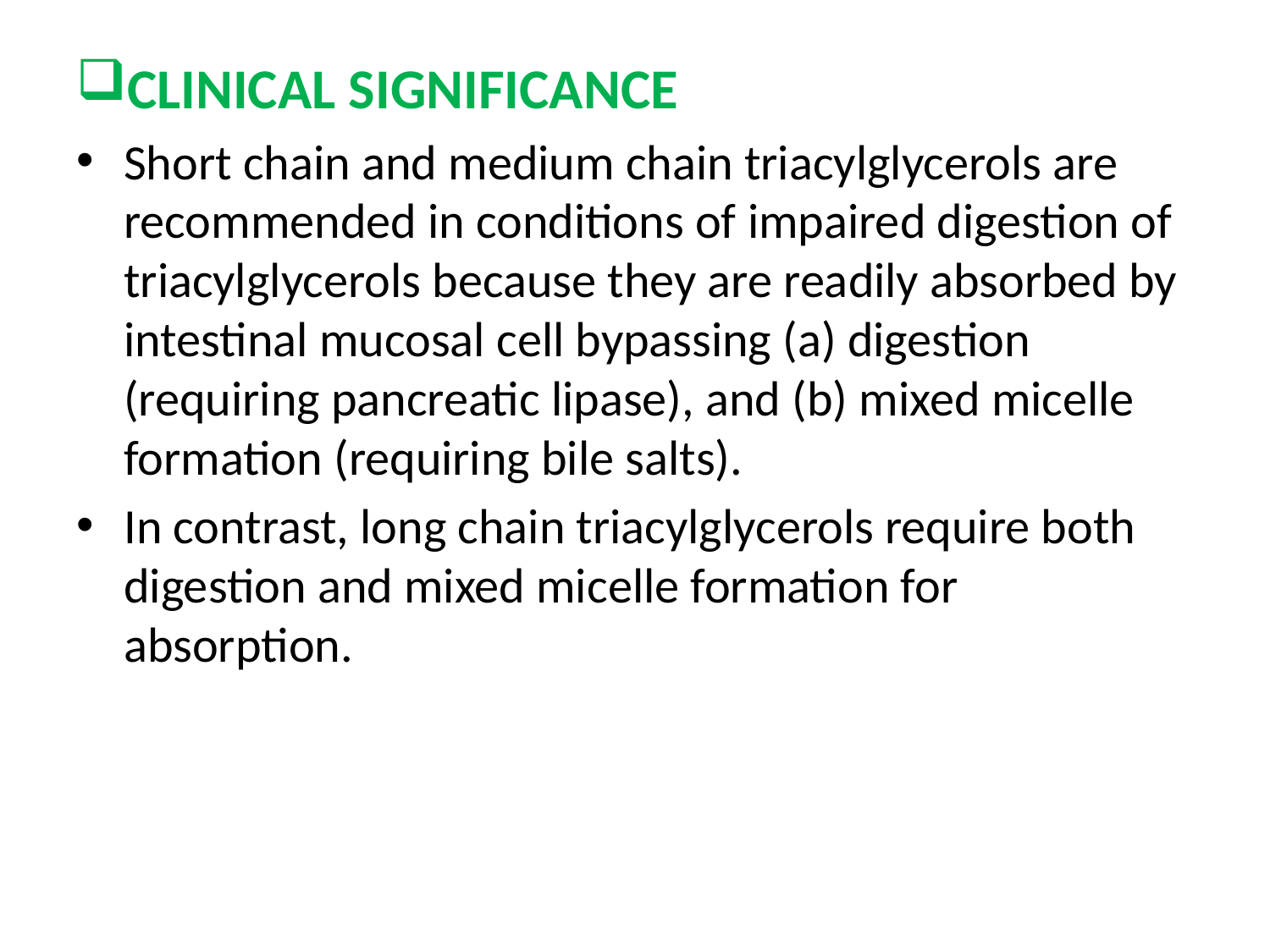

CLINICAL SIGNIFICANCE
Short chain and medium chain triacylglycerols are recommended in conditions of impaired digestion of triacylglycerols because they are readily absorbed by intestinal mucosal cell bypassing (a) digestion (requiring pancreatic lipase), and (b) mixed micelle formation (requiring bile salts).
In contrast, long chain triacylglycerols require both digestion and mixed micelle formation for absorption.